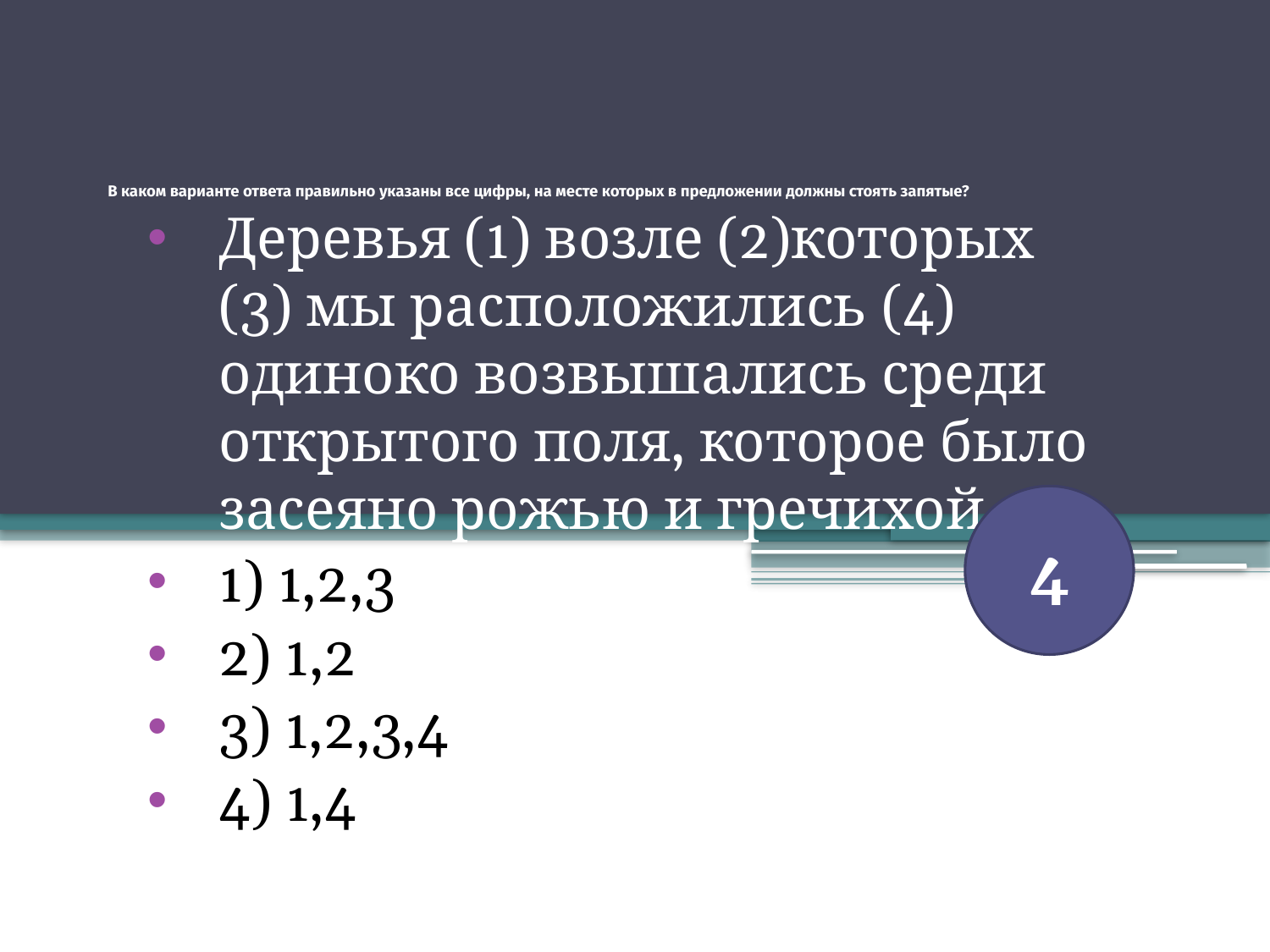

# В каком варианте ответа правильно указаны все цифры, на месте которых в предложении должны стоять запятые?
Деревья (1) возле (2)которых (3) мы расположились (4) одиноко возвышались среди открытого поля, которое было засеяно рожью и гречихой.
1) 1,2,3
2) 1,2
3) 1,2,3,4
4) 1,4
4